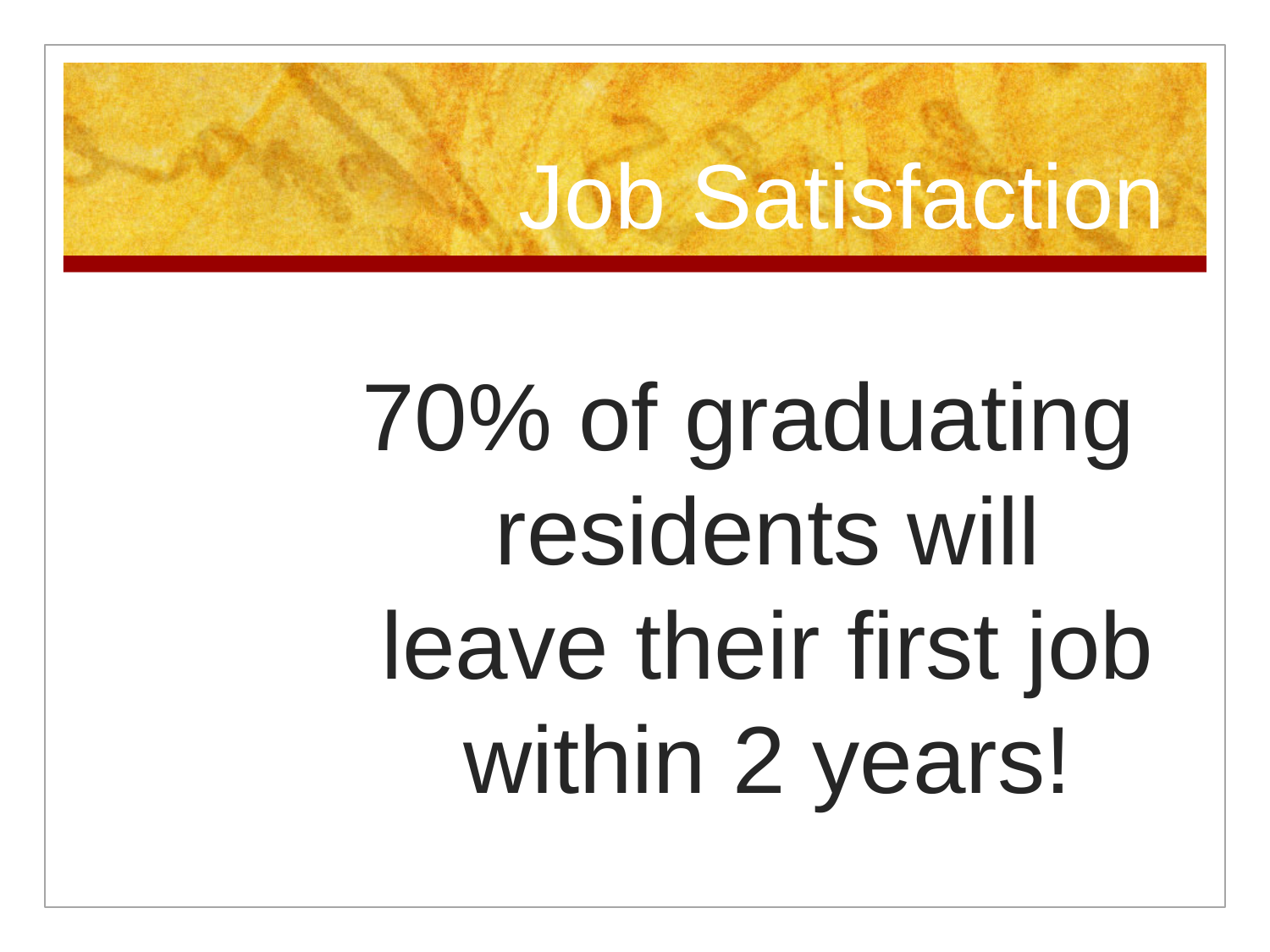

# Job Satisfaction
70% of graduating residents will leave their first job within 2 years!